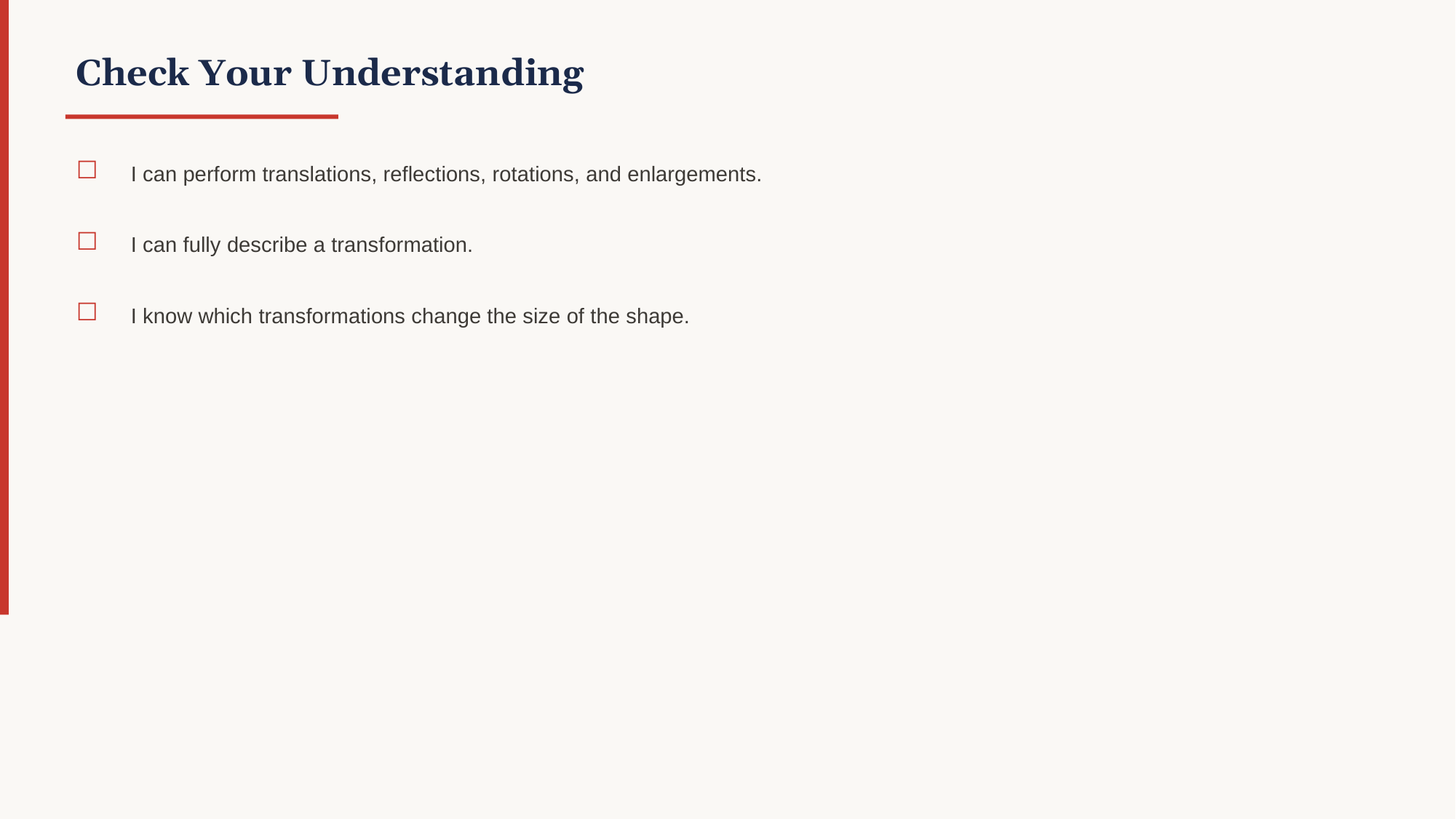

Check Your Understanding

☐
I can perform translations, reflections, rotations, and enlargements.
☐
I can fully describe a transformation.
☐
I know which transformations change the size of the shape.